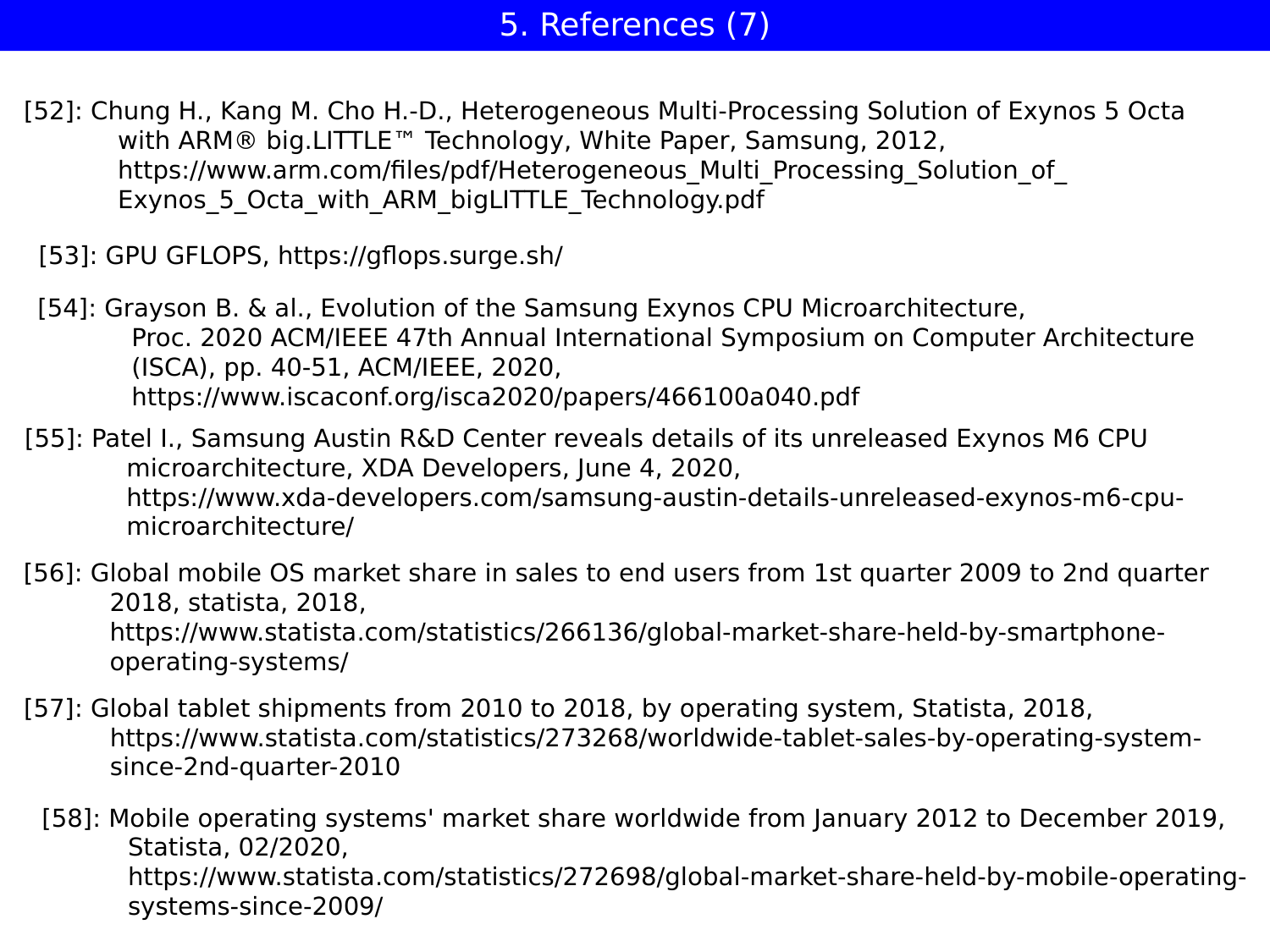

5. References (7)
[52]: Chung H., Kang M. Cho H.-D., Heterogeneous Multi-Processing Solution of Exynos 5 Octa
            with ARM® big.LITTLE™ Technology, White Paper, Samsung, 2012,
            https://www.arm.com/files/pdf/Heterogeneous_Multi_Processing_Solution_of_
            Exynos_5_Octa_with_ARM_bigLITTLE_Technology.pdf
[53]: GPU GFLOPS, https://gflops.surge.sh/
[54]: Grayson B. & al., Evolution of the Samsung Exynos CPU Microarchitecture,
            Proc. 2020 ACM/IEEE 47th Annual International Symposium on Computer Architecture
            (ISCA), pp. 40-51, ACM/IEEE, 2020,
            https://www.iscaconf.org/isca2020/papers/466100a040.pdf
[55]: Patel I., Samsung Austin R&D Center reveals details of its unreleased Exynos M6 CPU
             microarchitecture, XDA Developers, June 4, 2020,
             https://www.xda-developers.com/samsung-austin-details-unreleased-exynos-m6-cpu-
             microarchitecture/

[56]: Global mobile OS market share in sales to end users from 1st quarter 2009 to 2nd quarter
           2018, statista, 2018,
           https://www.statista.com/statistics/266136/global-market-share-held-by-smartphone-
           operating-systems/
[57]: Global tablet shipments from 2010 to 2018, by operating system, Statista, 2018,
           https://www.statista.com/statistics/273268/worldwide-tablet-sales-by-operating-system-
           since-2nd-quarter-2010
[58]: Mobile operating systems' market share worldwide from January 2012 to December 2019,
           Statista, 02/2020,
           https://www.statista.com/statistics/272698/global-market-share-held-by-mobile-operating-
           systems-since-2009/